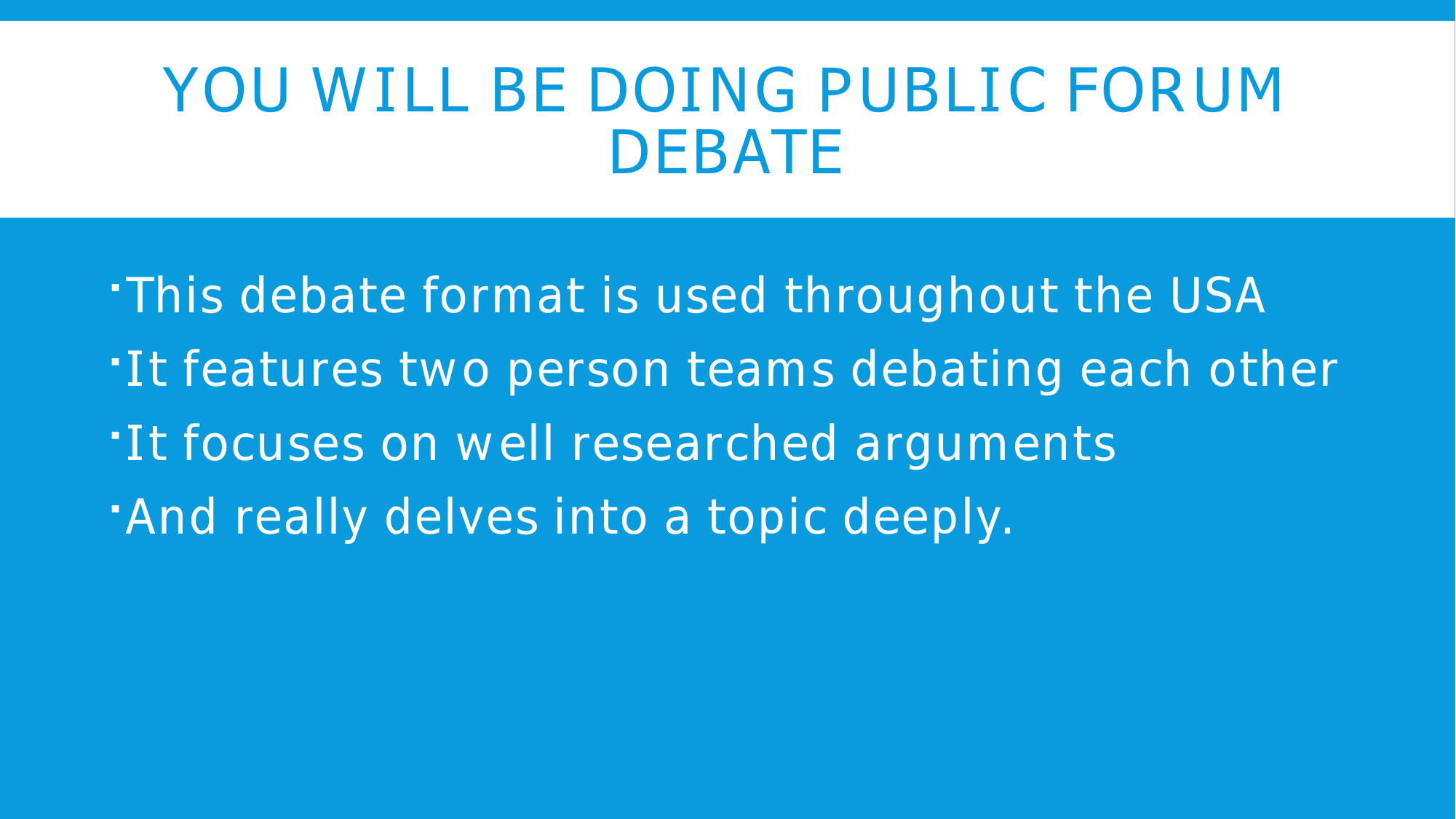

# You will be doing public forum debate
This debate format is used throughout the USA
It features two person teams debating each other
It focuses on well researched arguments
And really delves into a topic deeply.